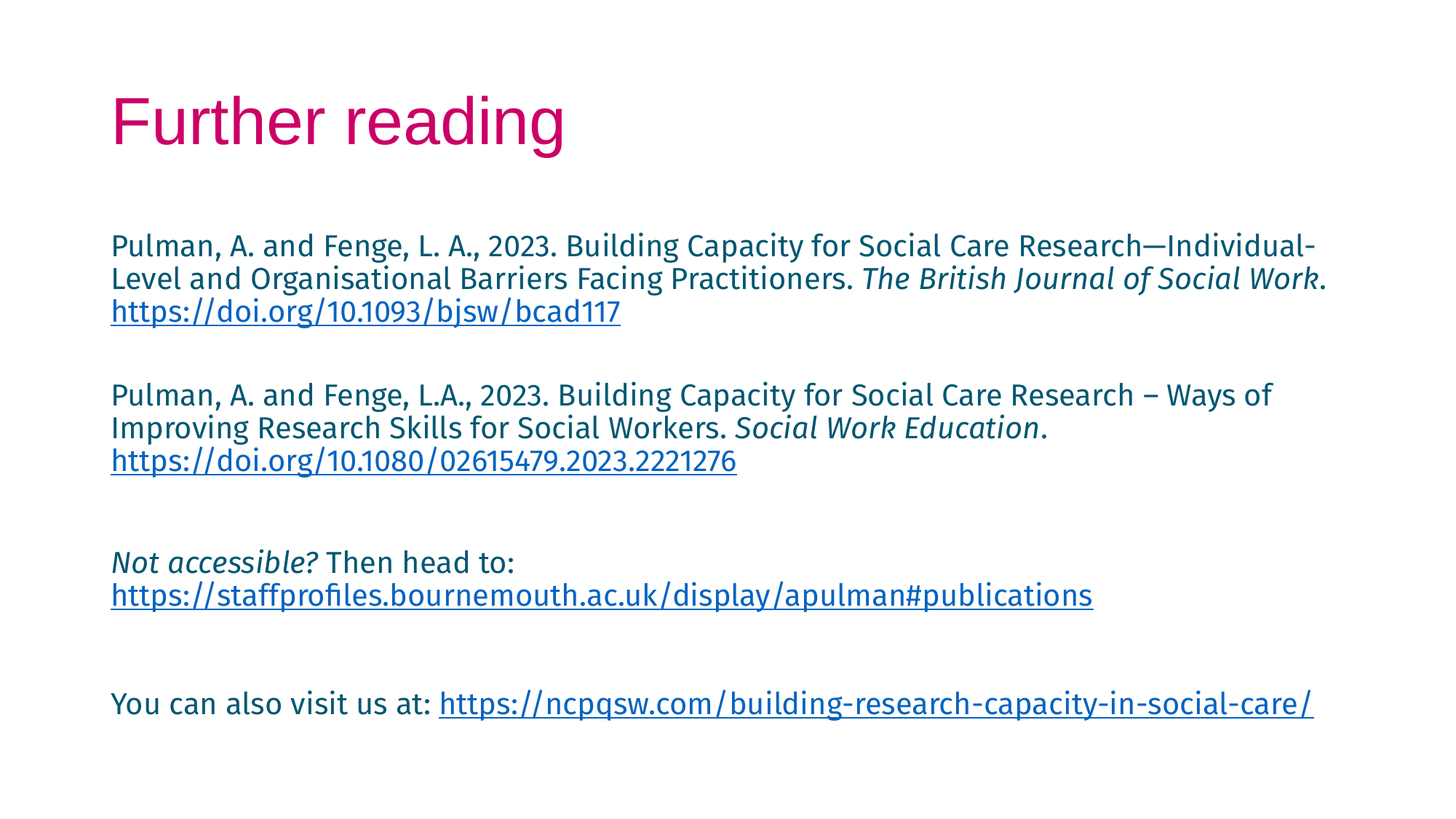

Further reading
Pulman, A. and Fenge, L. A., 2023. Building Capacity for Social Care Research—Individual-Level and Organisational Barriers Facing Practitioners. The British Journal of Social Work. https://doi.org/10.1093/bjsw/bcad117
Pulman, A. and Fenge, L.A., 2023. Building Capacity for Social Care Research – Ways of Improving Research Skills for Social Workers. Social Work Education.
https://doi.org/10.1080/02615479.2023.2221276

Not accessible? Then head to: https://staffprofiles.bournemouth.ac.uk/display/apulman#publications

You can also visit us at: https://ncpqsw.com/building-research-capacity-in-social-care/